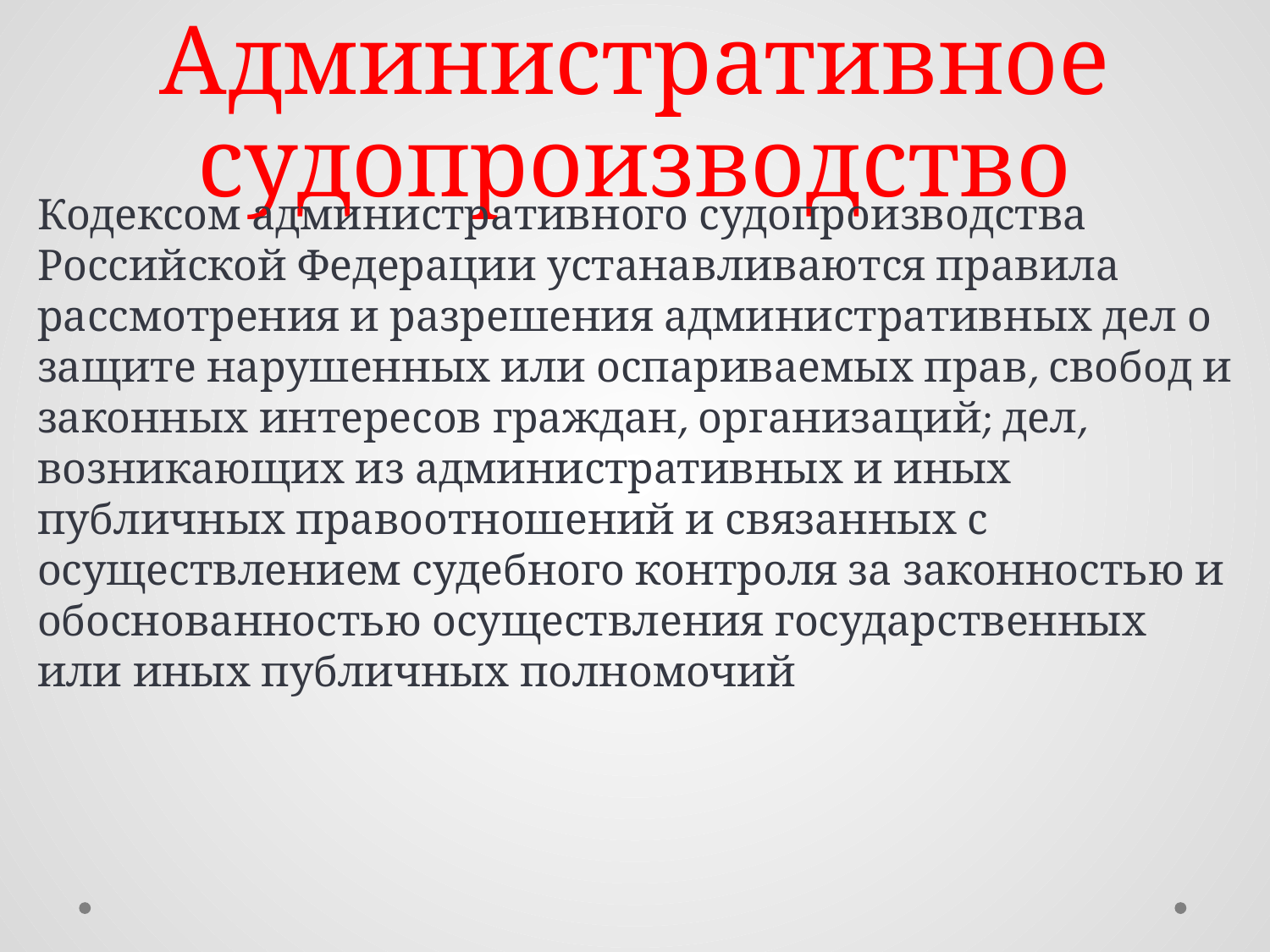

# Административное судопроизводство
Кодексом административного судопроизводства Российской Федерации устанавливаются правила рассмотрения и разрешения административных дел о защите нарушенных или оспариваемых прав, свобод и законных интересов граждан, организаций; дел, возникающих из административных и иных публичных правоотношений и связанных с осуществлением судебного контроля за законностью и обоснованностью осуществления государственных или иных публичных полномочий